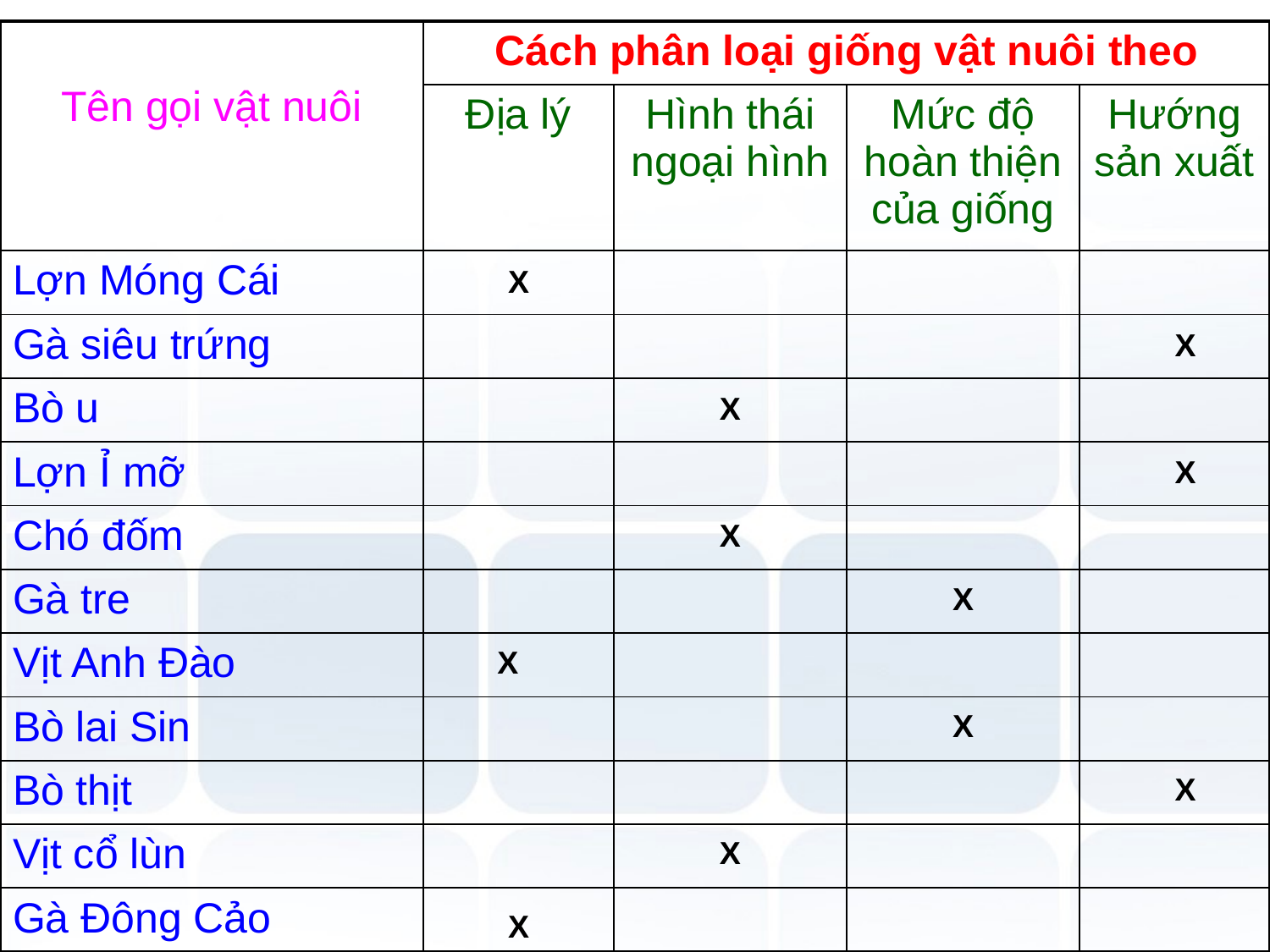

| Tên gọi vật nuôi | Cách phân loại giống vật nuôi theo |  |  |  |
| --- | --- | --- | --- | --- |
|  | Địa lý | Hình thái ngoại hình | Mức độ hoàn thiện của giống | Hướng sản xuất |
| Lợn Móng Cái |  |  |  |  |
| Gà siêu trứng |  |  |  |  |
| Bò u |  |  |  |  |
| Lợn Ỉ mỡ |  |  |  |  |
| Chó đốm |  |  |  |  |
| Gà tre |  |  |  |  |
| Vịt Anh Đào |  |  |  |  |
| Bò lai Sin |  |  |  |  |
| Bò thịt |  |  |  |  |
| Vịt cổ lùn |  |  |  |  |
| Gà Đông Cảo |  |  |  |  |
X
X
X
X
X
X
X
X
X
X
X